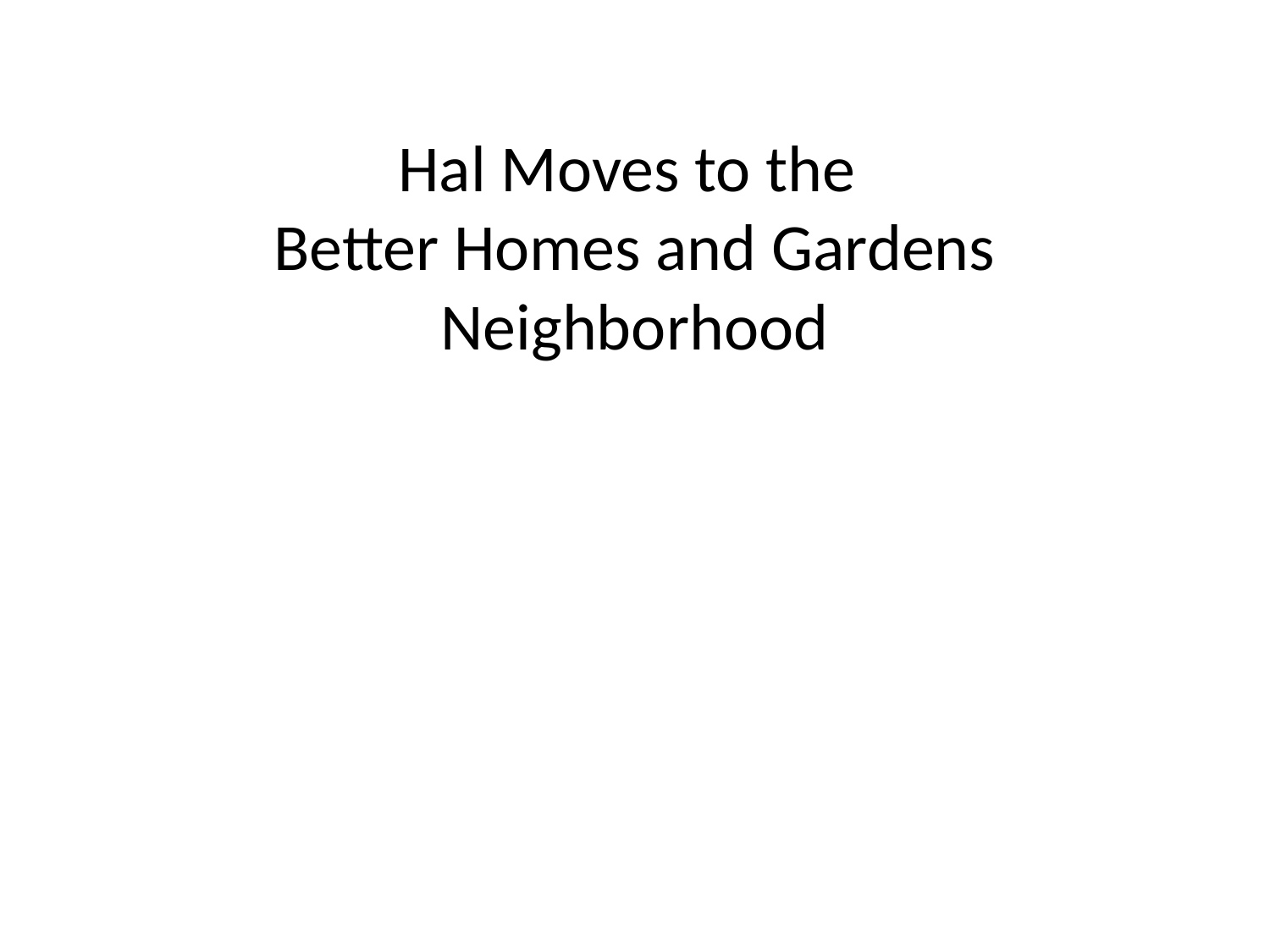

# Hal Moves to the Better Homes and Gardens Neighborhood